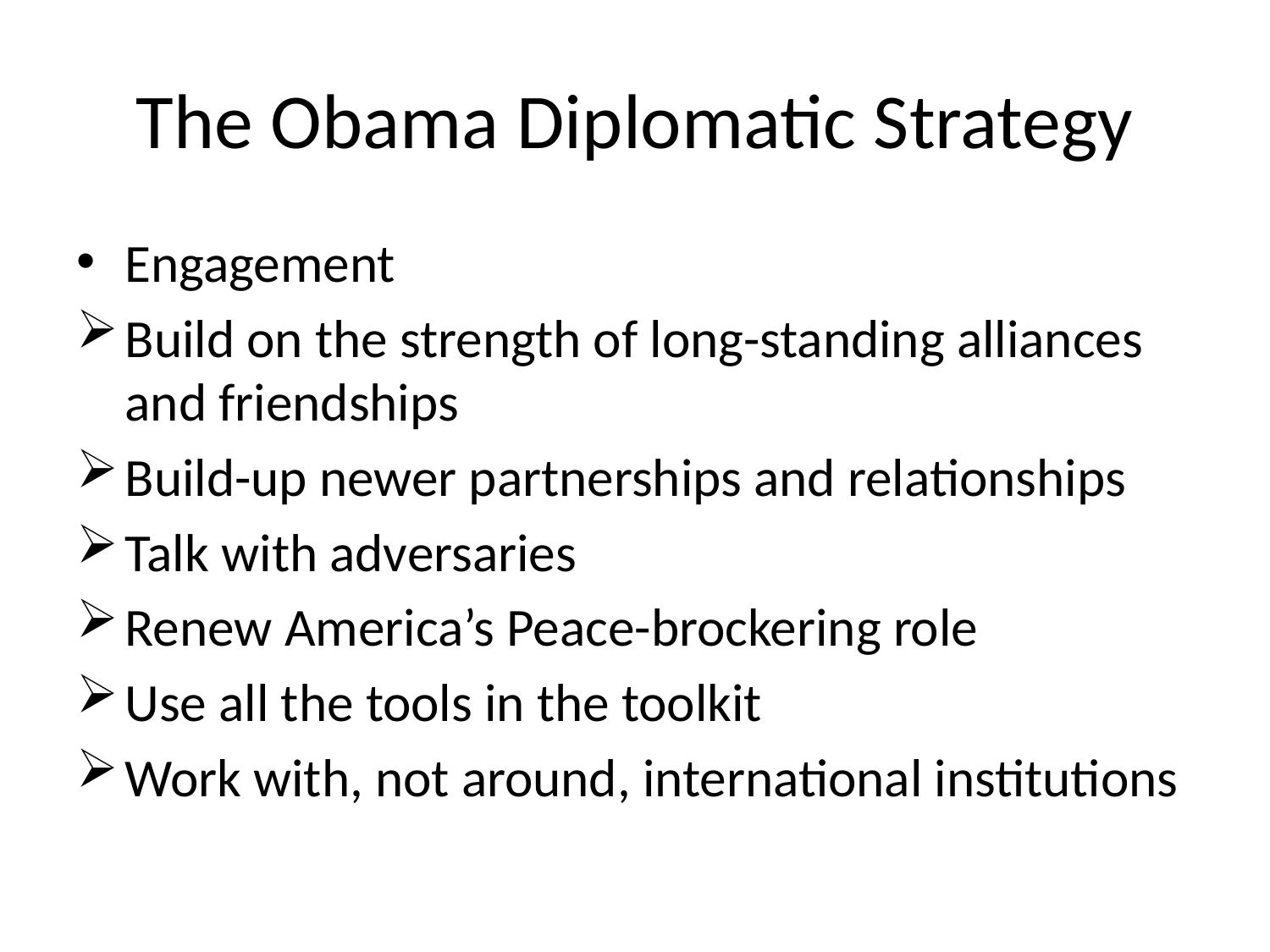

# The Obama Diplomatic Strategy
Engagement
Build on the strength of long-standing alliances and friendships
Build-up newer partnerships and relationships
Talk with adversaries
Renew America’s Peace-brockering role
Use all the tools in the toolkit
Work with, not around, international institutions